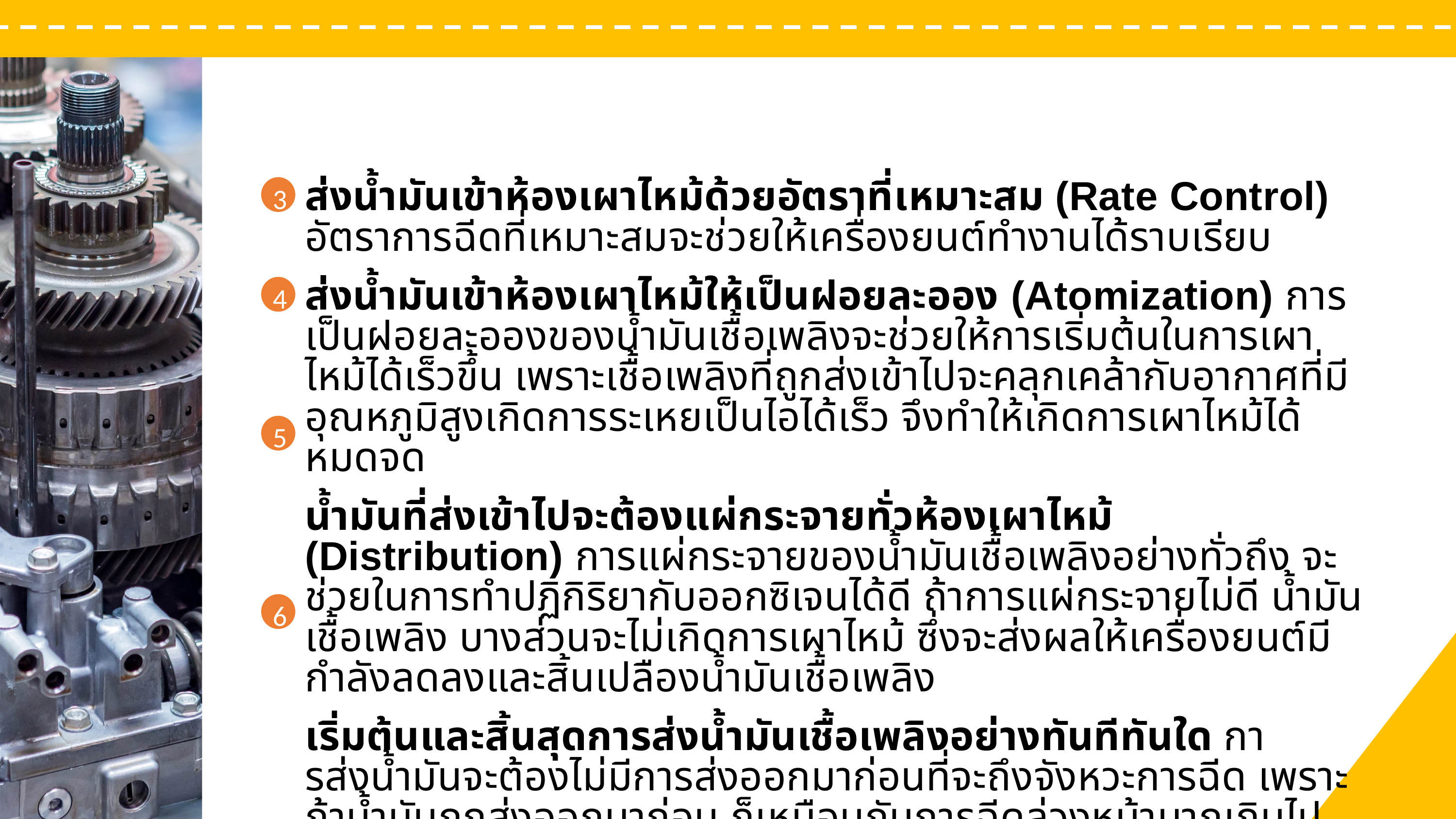

1.2

วัฏจักรการทำงานของเครื่องยนต์ดีเซล 4 จังหวะ
(Four-Stroke Diesel Cycle)

การแสดงออกของบุคลิกภาพที่เด่นชัดกระทำได้ ดังนี้

หลักพื้นฐานของงานบริการ
66568899
3
ส่งนํ้ามันเข้าห้องเผาไหม้ด้วยอัตราที่เหมาะสม (Rate Control) อัตราการฉีดที่เหมาะสมจะช่วยให้เครื่องยนต์ทำงานได้ราบเรียบ
ส่งนํ้ามันเข้าห้องเผาไหม้ให้เป็นฝอยละออง (Atomization) การเป็นฝอยละอองของนํ้ามันเชื้อเพลิงจะช่วยให้การเริ่มต้นในการเผาไหม้ได้เร็วขึ้น เพราะเชื้อเพลิงที่ถูกส่งเข้าไปจะคลุกเคล้ากับอากาศที่มีอุณหภูมิสูงเกิดการระเหยเป็นไอได้เร็ว จึงทำให้เกิดการเผาไหม้ได้หมดจด
นํ้ามันที่ส่งเข้าไปจะต้องแผ่กระจายทั่วห้องเผาไหม้ (Distribution) การแผ่กระจายของนํ้ามันเชื้อเพลิงอย่างทั่วถึง จะช่วยในการทำปฏิกิริยากับออกซิเจนได้ดี ถ้าการแผ่กระจายไม่ดี นํ้ามันเชื้อเพลิง บางส่วนจะไม่เกิดการเผาไหม้ ซึ่งจะส่งผลให้เครื่องยนต์มีกำลังลดลงและสิ้นเปลืองนํ้ามันเชื้อเพลิง
เริ่มต้นและสิ้นสุดการส่งนํ้ามันเชื้อเพลิงอย่างทันทีทันใด การส่งนํ้ามันจะต้องไม่มีการส่งออกมาก่อนที่จะถึงจังหวะการฉีด เพราะถ้านํ้ามันถูกส่งออกมาก่อน ก็เหมือนกับการฉีดล่วงหน้ามากเกินไป
4
5
6

1
เพิ่มคุณค่าให้กับตนเอง

2
มีอำนาจในการดึงดูด

3
ก่อให้เกิดสุขภาพจิตที่ดี
รูปที่ 4.2 ถอดท่อฉีดนํ้ามันหล่อลื่นฟันเฟือง

สรุป ในจังหวะดูด ลูกสูบเคลื่อนที่ลง ลิ้นไอดีเปิด (การทำงานจริง ลิ้นไอดีเปิดก่อนศูนย์ตายบน) ลิ้นไอเสียปิด เพลาข้อเหวี่ยงหมุนไปเป็นมุมประมาณ 180 องศา

การถอดเฟืองไทมิง และตรวจสอบชิ้นส่วน